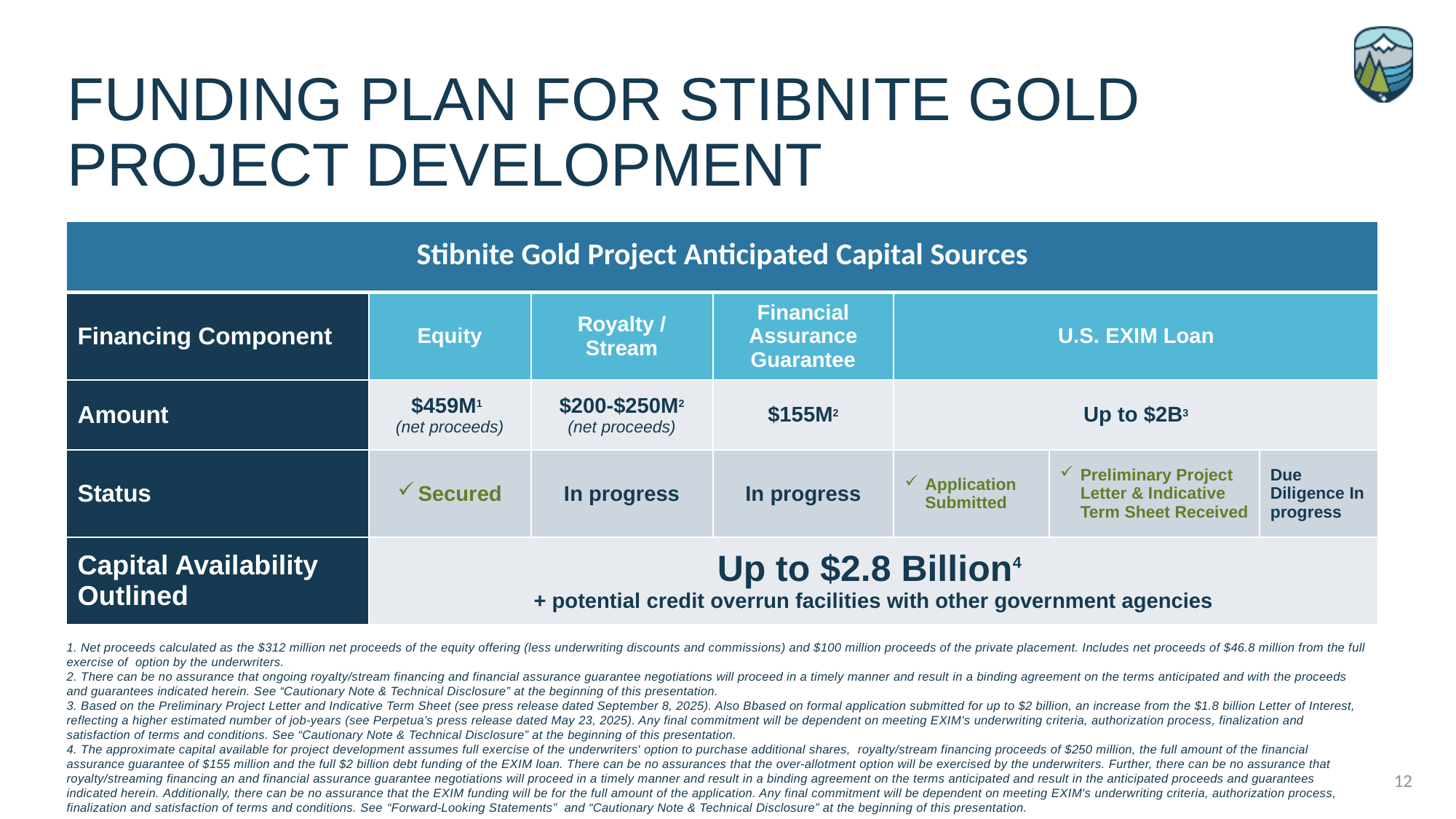

FUNDING PLAN FOR Stibnite Gold project DEVELOPMENT
| Stibnite Gold Project Anticipated Capital Sources |  |  |  |  |  |  |
| --- | --- | --- | --- | --- | --- | --- |
| Financing Component | Equity | Royalty / Stream | Financial Assurance Guarantee | U.S. EXIM Loan |  |  |
| Amount | $459M1 (net proceeds) | $200-$250M2 (net proceeds) | $155M2 | Up to $2B3 |  |  |
| Status | Secured | In progress | In progress | Application Submitted | Preliminary Project Letter & Indicative Term Sheet Received | Due Diligence In progress |
| Capital Availability Outlined | Up to $2.8 Billion4 + potential credit overrun facilities with other government agencies |  |  |  |  |  |
1. Net proceeds calculated as the $312 million net proceeds of the equity offering (less underwriting discounts and commissions) and $100 million proceeds of the private placement. Includes net proceeds of $46.8 million from the full exercise of  option by the underwriters.
2. There can be no assurance that ongoing royalty/stream financing and financial assurance guarantee negotiations will proceed in a timely manner and result in a binding agreement on the terms anticipated and with the proceeds and guarantees indicated herein. See “Cautionary Note & Technical Disclosure” at the beginning of this presentation.
3. Based on the Preliminary Project Letter and Indicative Term Sheet (see press release dated September 8, 2025). Also Bbased on formal application submitted for up to $2 billion, an increase from the $1.8 billion Letter of Interest, reflecting a higher estimated number of job-years (see Perpetua’s press release dated May 23, 2025). Any final commitment will be dependent on meeting EXIM's underwriting criteria, authorization process, finalization and satisfaction of terms and conditions. See “Cautionary Note & Technical Disclosure” at the beginning of this presentation.
4. The approximate capital available for project development assumes full exercise of the underwriters' option to purchase additional shares,  royalty/stream financing proceeds of $250 million, the full amount of the financial assurance guarantee of $155 million and the full $2 billion debt funding of the EXIM loan. There can be no assurances that the over-allotment option will be exercised by the underwriters. Further, there can be no assurance that royalty/streaming financing an and financial assurance guarantee negotiations will proceed in a timely manner and result in a binding agreement on the terms anticipated and result in the anticipated proceeds and guarantees indicated herein. Additionally, there can be no assurance that the EXIM funding will be for the full amount of the application. Any final commitment will be dependent on meeting EXIM's underwriting criteria, authorization process, finalization and satisfaction of terms and conditions. See “Forward-Looking Statements”  and “Cautionary Note & Technical Disclosure” at the beginning of this presentation.
12